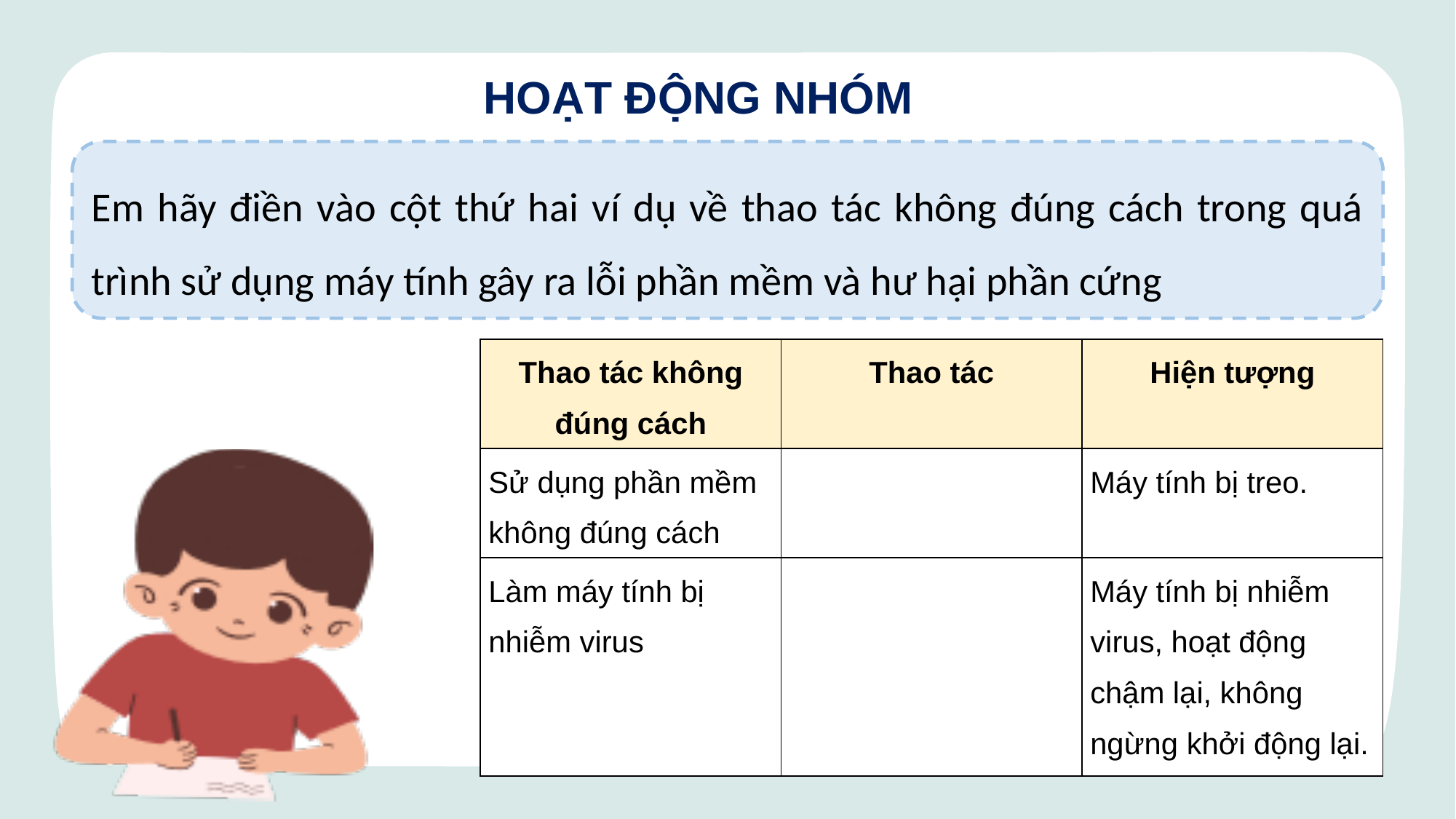

HOẠT ĐỘNG NHÓM
Em hãy điền vào cột thứ hai ví dụ về thao tác không đúng cách trong quá trình sử dụng máy tính gây ra lỗi phần mềm và hư hại phần cứng
| Thao tác không đúng cách | Thao tác | Hiện tượng |
| --- | --- | --- |
| Sử dụng phần mềm không đúng cách |  | Máy tính bị treo. |
| Làm máy tính bị nhiễm virus |  | Máy tính bị nhiễm virus, hoạt động chậm lại, không ngừng khởi động lại. |